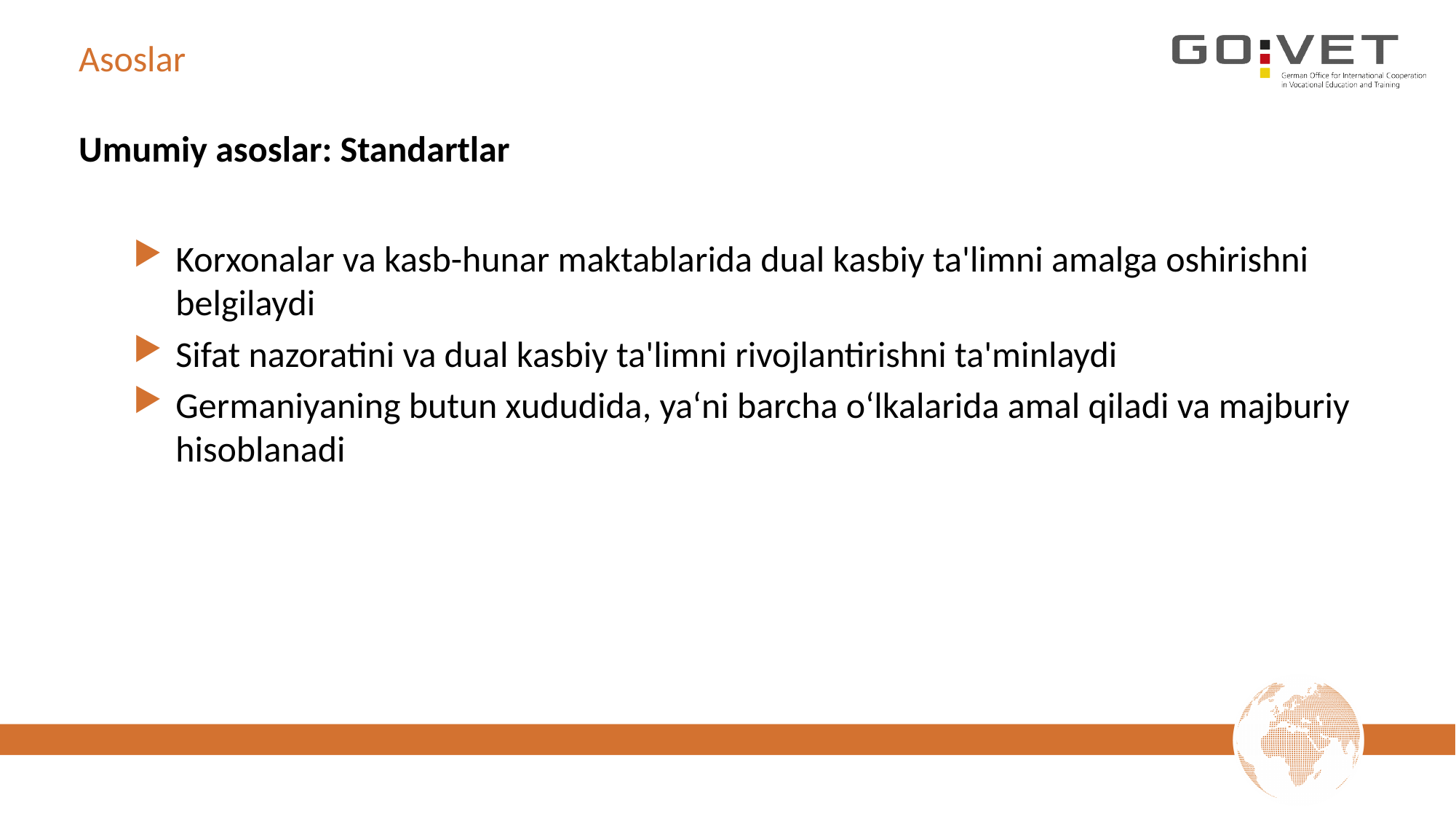

# Asoslar
Umumiy asoslar: Standartlar

Korxonalar va kasb-hunar maktablarida dual kasbiy ta'limni amalga oshirishni belgilaydi
Sifat nazoratini va dual kasbiy ta'limni rivojlantirishni ta'minlaydi
Germaniyaning butun xududida, ya‘ni barcha o‘lkalarida amal qiladi va majburiy hisoblanadi